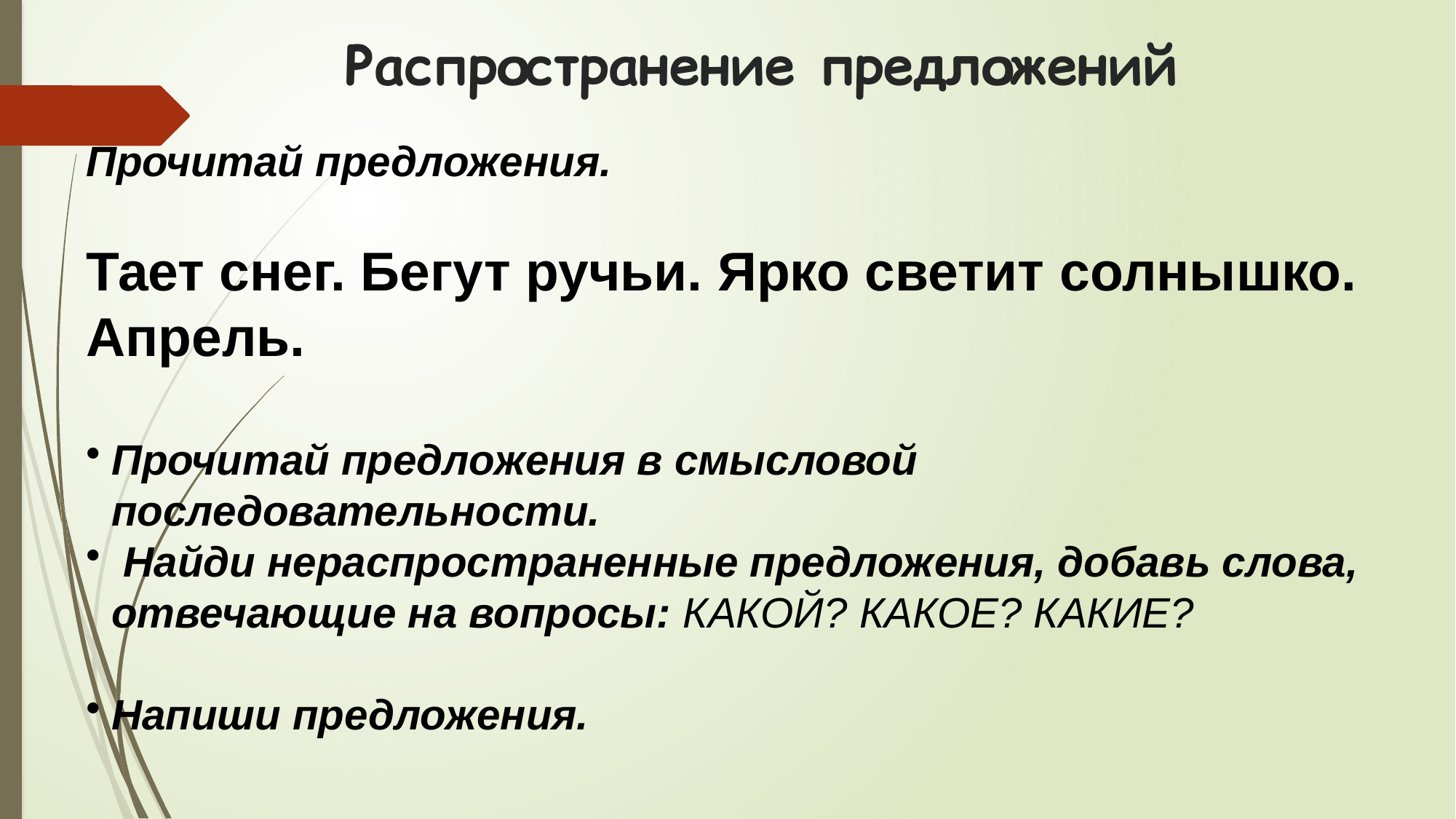

# Распространение предложений
Прочитай предложения.

Тает снег. Бегут ручьи. Ярко светит солнышко.
Апрель.

Прочитай предложения в смысловой последовательности.
 Найди нераспространенные предложения, добавь слова, отвечающие на вопросы: КАКОЙ? КАКОЕ? КАКИЕ?
Напиши предложения.